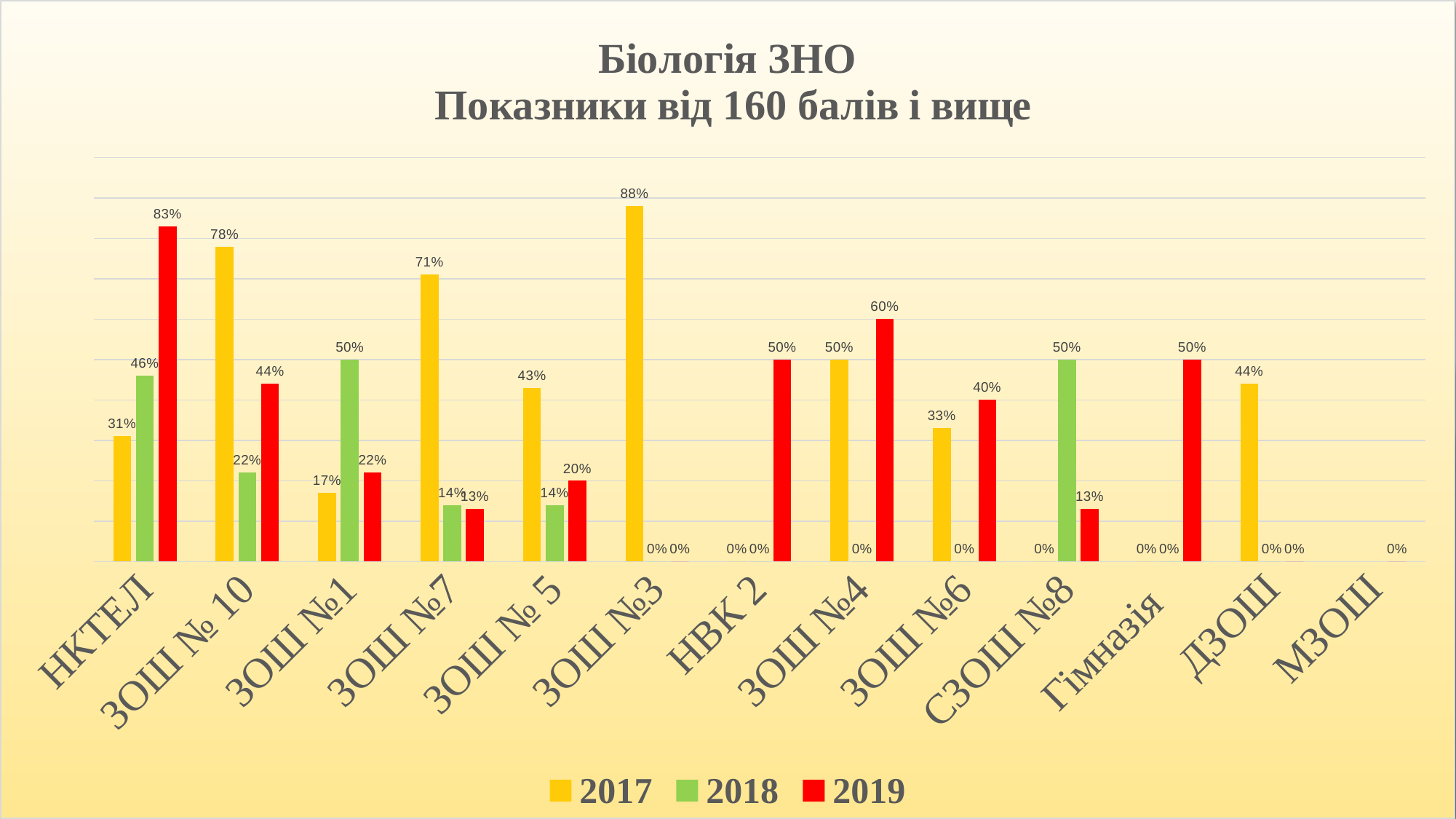

### Chart: Біологія ЗНО
 Показники від 160 балів і вище

| Category | 2017 | 2018 | 2019 |
|---|---|---|---|
| НКТЕЛ | 0.31 | 0.46 | 0.83 |
| ЗОШ № 10 | 0.78 | 0.22 | 0.44 |
| ЗОШ №1 | 0.17 | 0.5 | 0.22 |
| ЗОШ №7 | 0.71 | 0.14 | 0.13 |
| ЗОШ № 5 | 0.43 | 0.14 | 0.2 |
| ЗОШ №3 | 0.88 | 0.0 | 0.0 |
| НВК 2 | 0.0 | 0.0 | 0.5 |
| ЗОШ №4 | 0.5 | 0.0 | 0.6 |
| ЗОШ №6 | 0.33 | 0.0 | 0.4 |
| СЗОШ №8 | 0.0 | 0.5 | 0.13 |
| Гімназія   | 0.0 | 0.0 | 0.5 |
| ДЗОШ | 0.44 | 0.0 | 0.0 |
| МЗОШ | None | None | 0.0 |